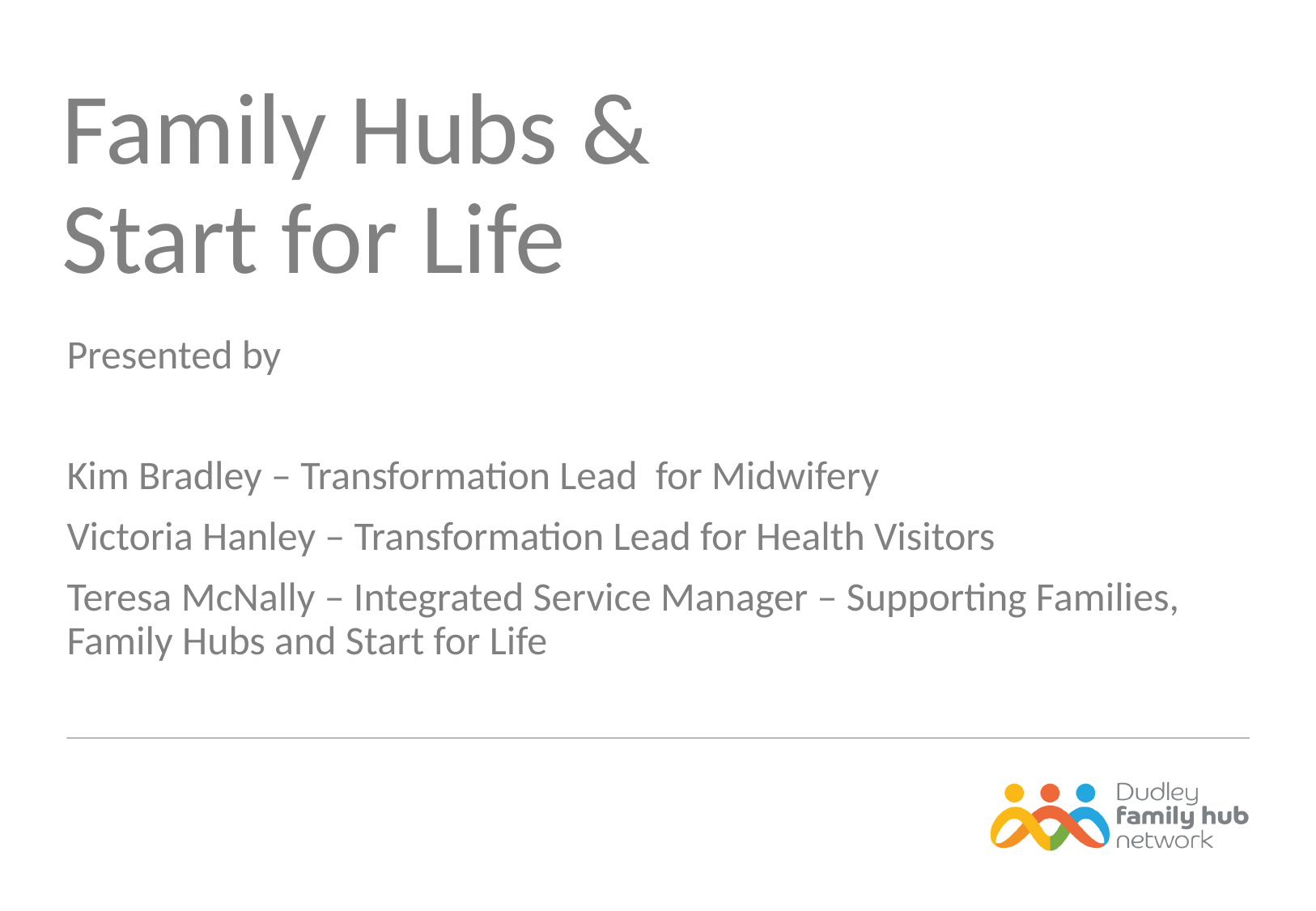

# Family Hubs & Start for Life

Presented by

Kim Bradley – Transformation Lead  for Midwifery
Victoria Hanley – Transformation Lead for Health Visitors
Teresa McNally – Integrated Service Manager – Supporting Families, Family Hubs and Start for Life